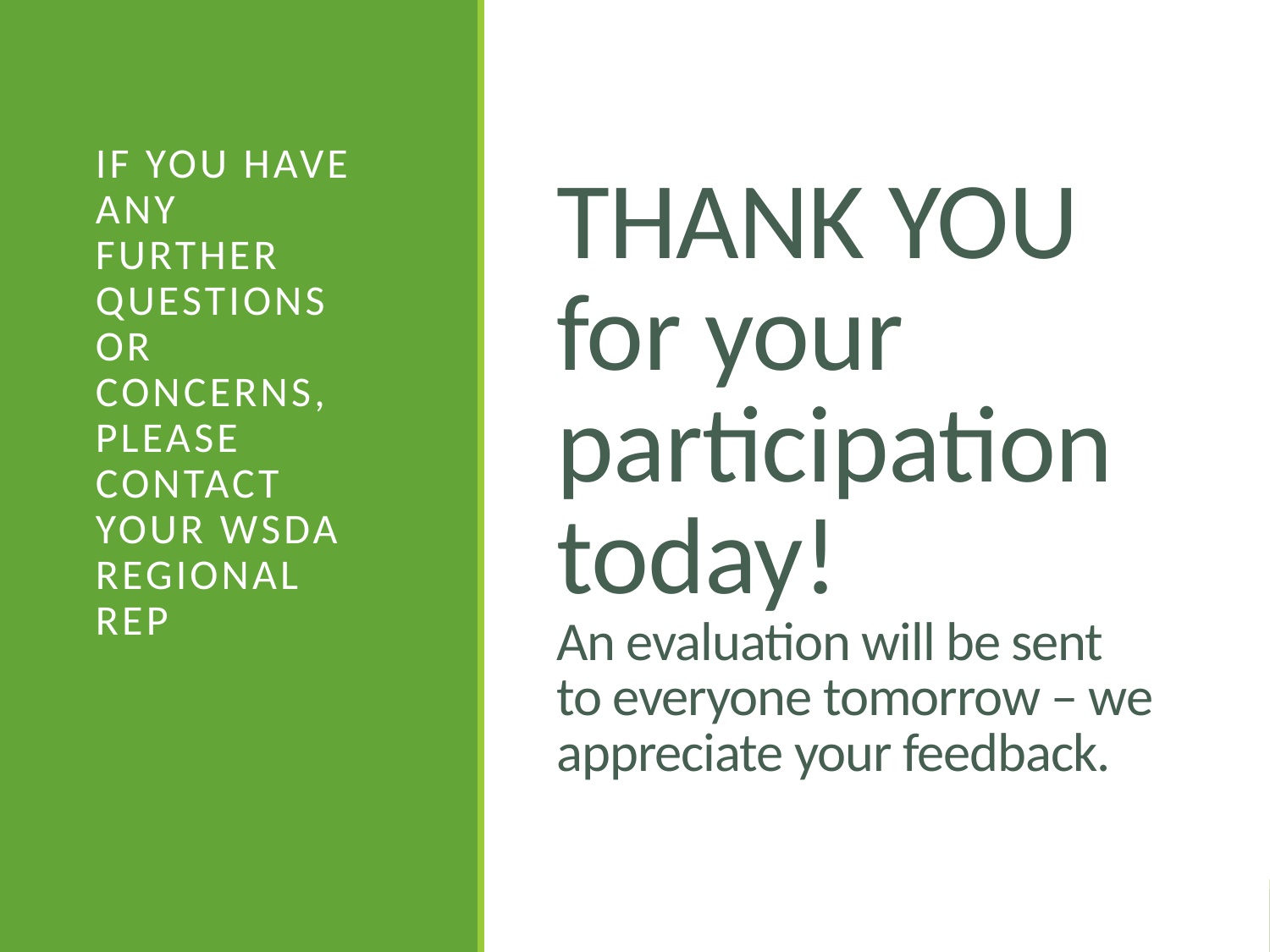

If you have any further questions or concerns, please contact Your WSDA Regional Rep
THANK YOU
for your participation today!
An evaluation will be sent to everyone tomorrow – we appreciate your feedback.

WFC March 21